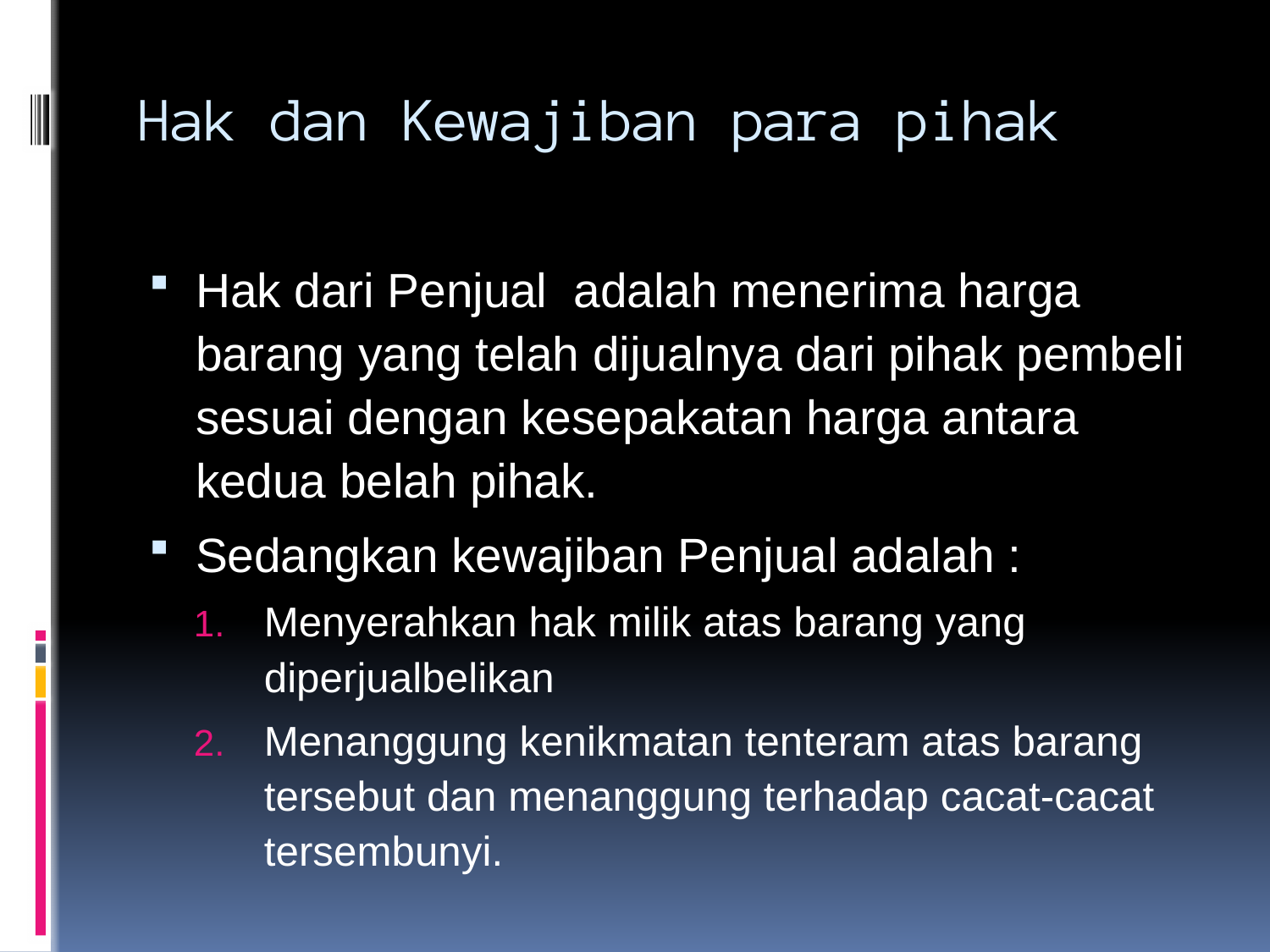

# Hak dan Kewajiban para pihak
Hak dari Penjual  adalah menerima harga barang yang telah dijualnya dari pihak pembeli sesuai dengan kesepakatan harga antara kedua belah pihak.
Sedangkan kewajiban Penjual adalah :
Menyerahkan hak milik atas barang yang diperjualbelikan
Menanggung kenikmatan tenteram atas barang tersebut dan menanggung terhadap cacat-cacat tersembunyi.